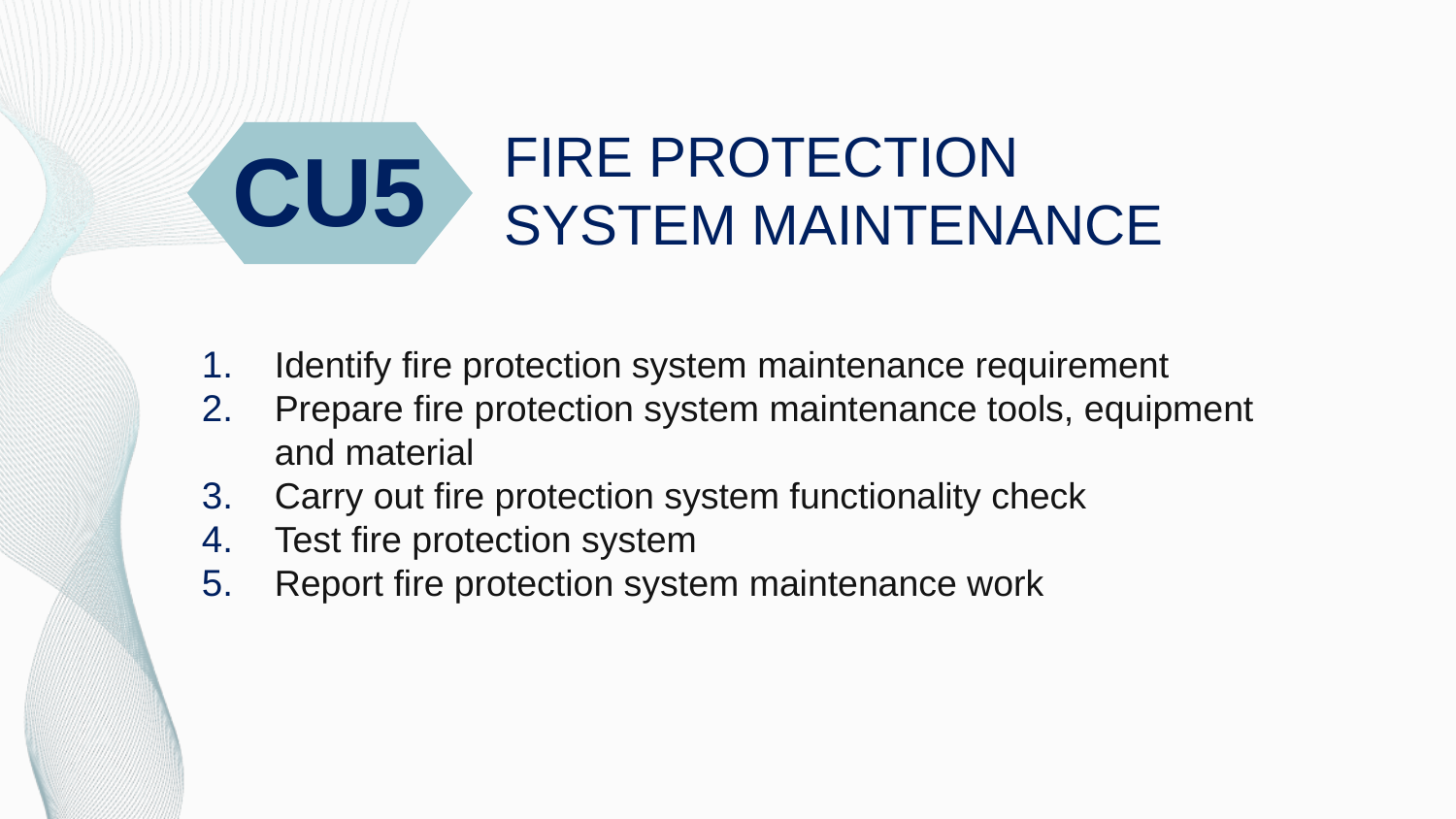

# FIRE PROTECTION SYSTEM MAINTENANCE

CU5
Identify fire protection system maintenance requirement
Prepare fire protection system maintenance tools, equipment and material
Carry out fire protection system functionality check
Test fire protection system
Report fire protection system maintenance work